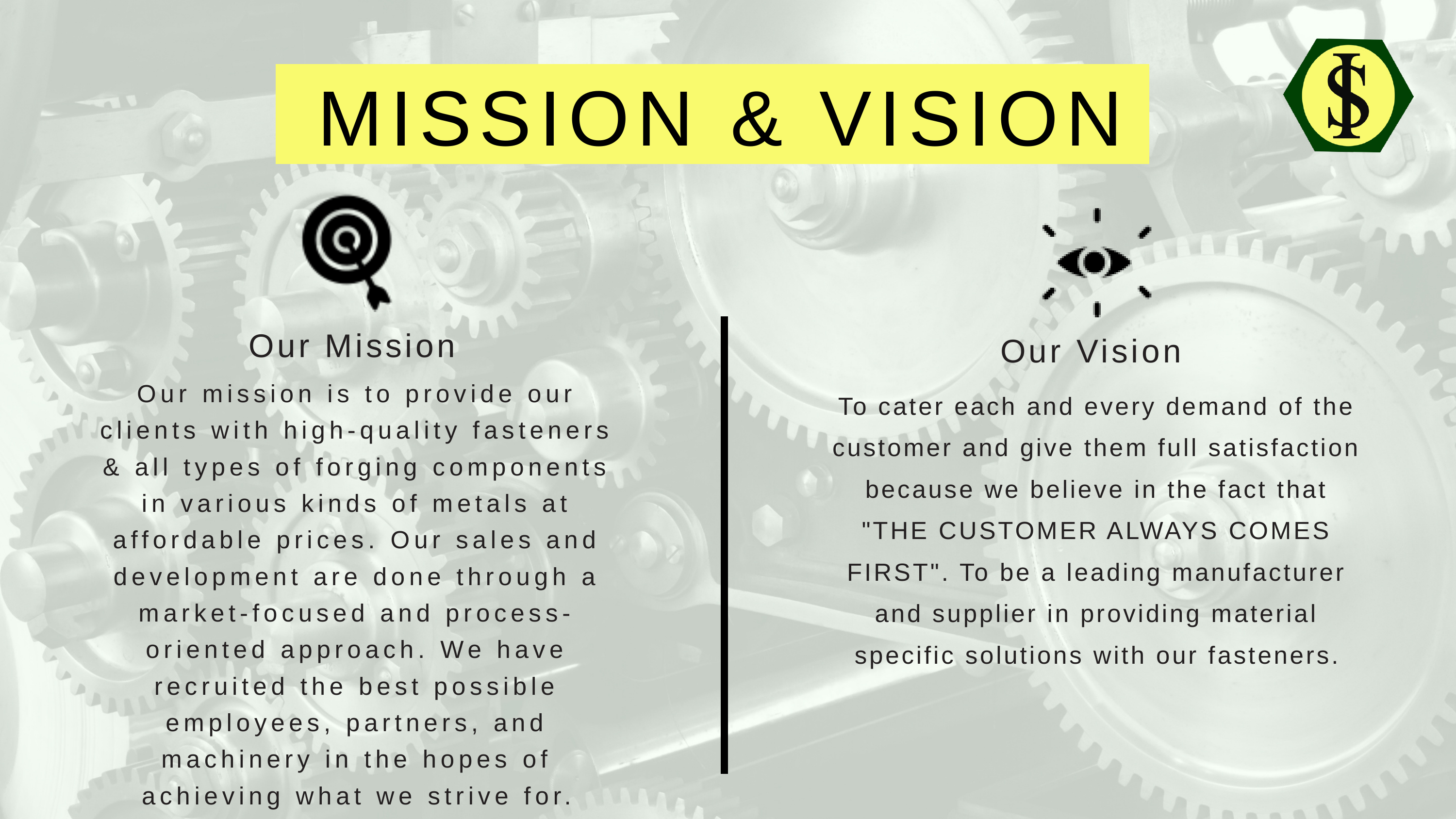

MISSION & VISION

Our Mission
Our Vision
Our mission is to provide our clients with high-quality fasteners & all types of forging components in various kinds of metals at affordable prices. Our sales and development are done through a market-focused and process-oriented approach. We have recruited the best possible employees, partners, and machinery in the hopes of achieving what we strive for.
To cater each and every demand of the customer and give them full satisfaction because we believe in the fact that "THE CUSTOMER ALWAYS COMES FIRST". To be a leading manufacturer and supplier in providing material specific solutions with our fasteners.